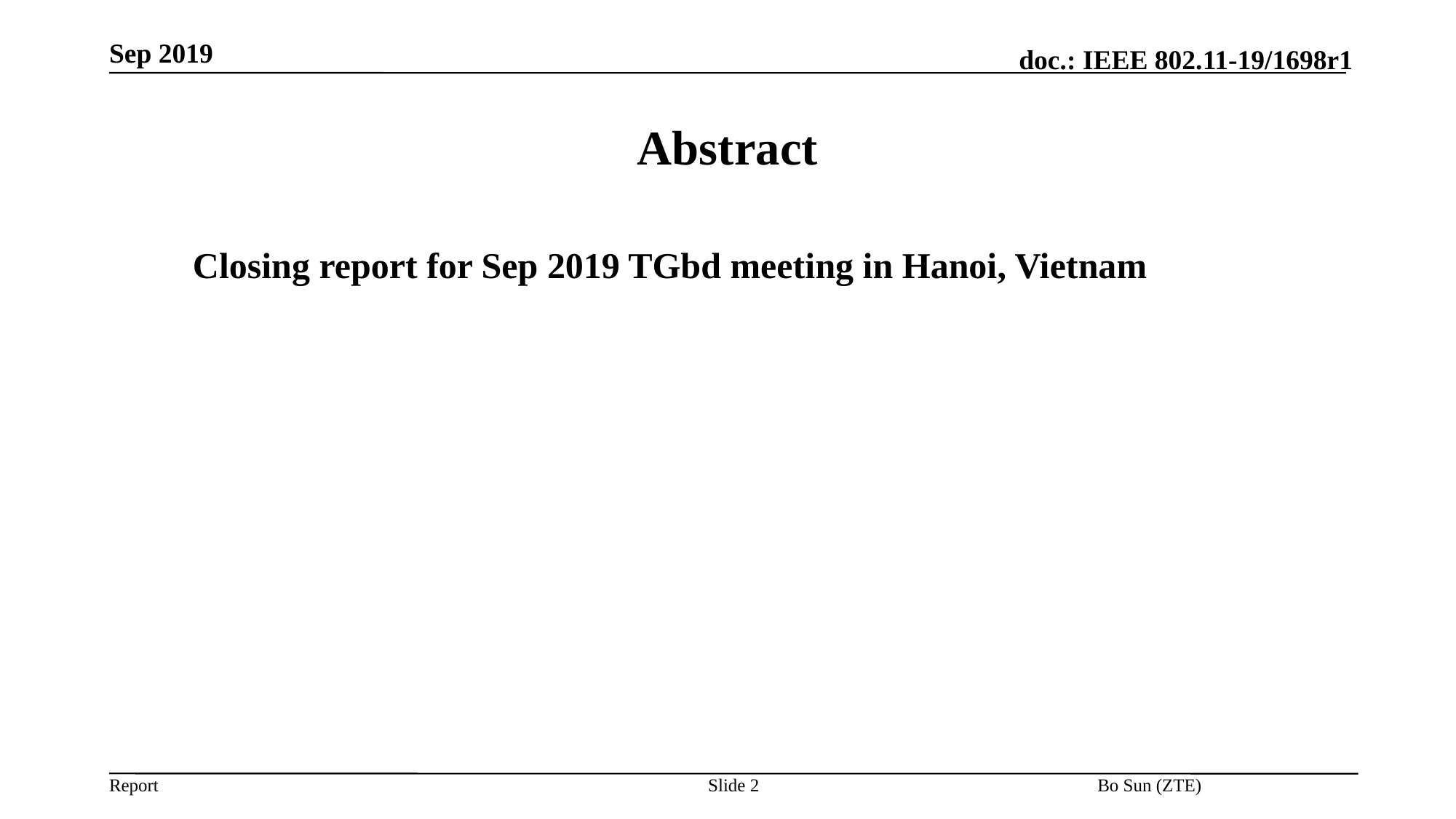

Sep 2019
# Abstract
Closing report for Sep 2019 TGbd meeting in Hanoi, Vietnam
Slide 2
Bo Sun (ZTE)